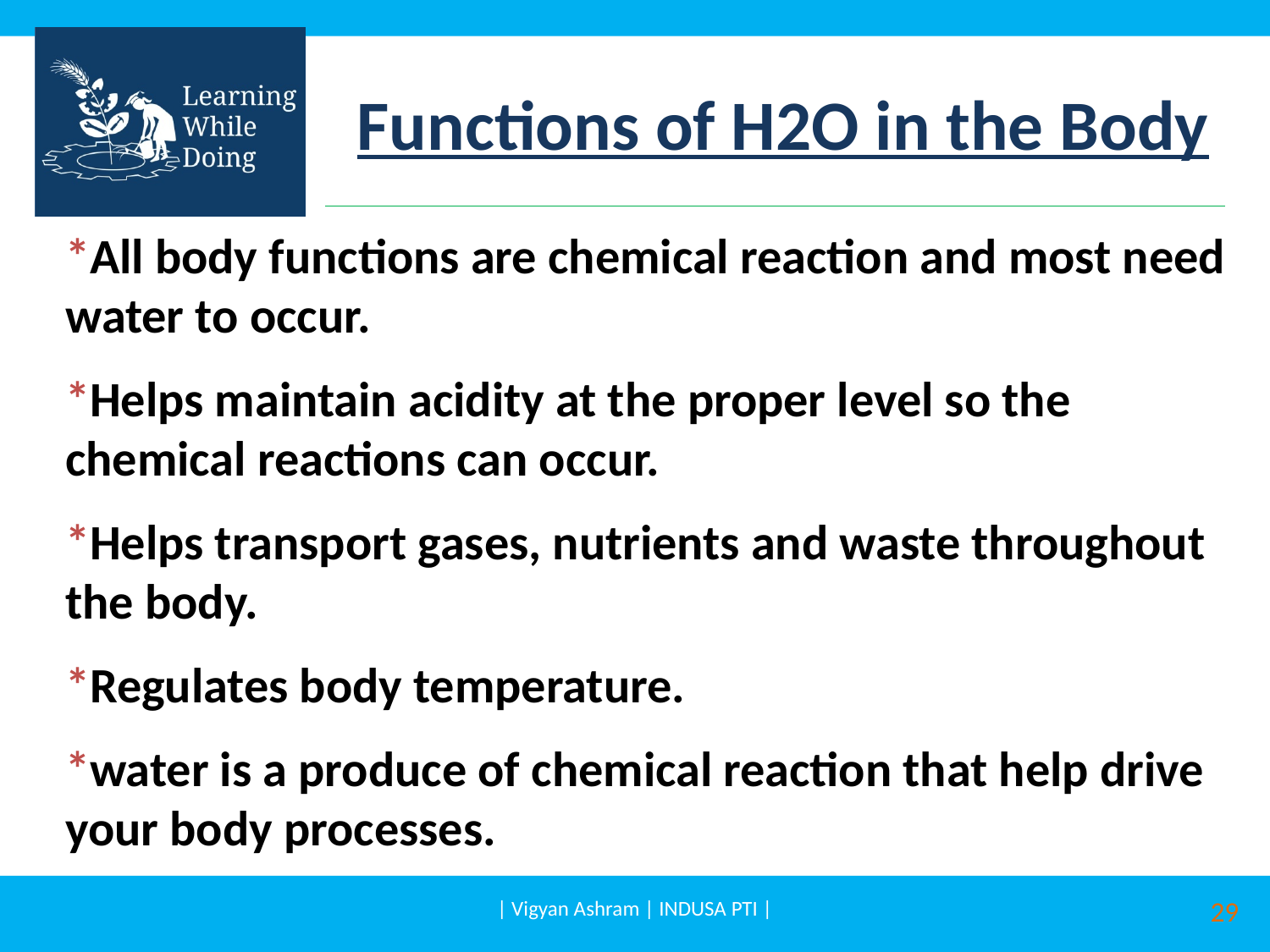

# Functions of H2O in the Body
*All body functions are chemical reaction and most need water to occur.
*Helps maintain acidity at the proper level so the chemical reactions can occur.
*Helps transport gases, nutrients and waste throughout the body.
*Regulates body temperature.
*water is a produce of chemical reaction that help drive your body processes.
| Vigyan Ashram | INDUSA PTI |
29